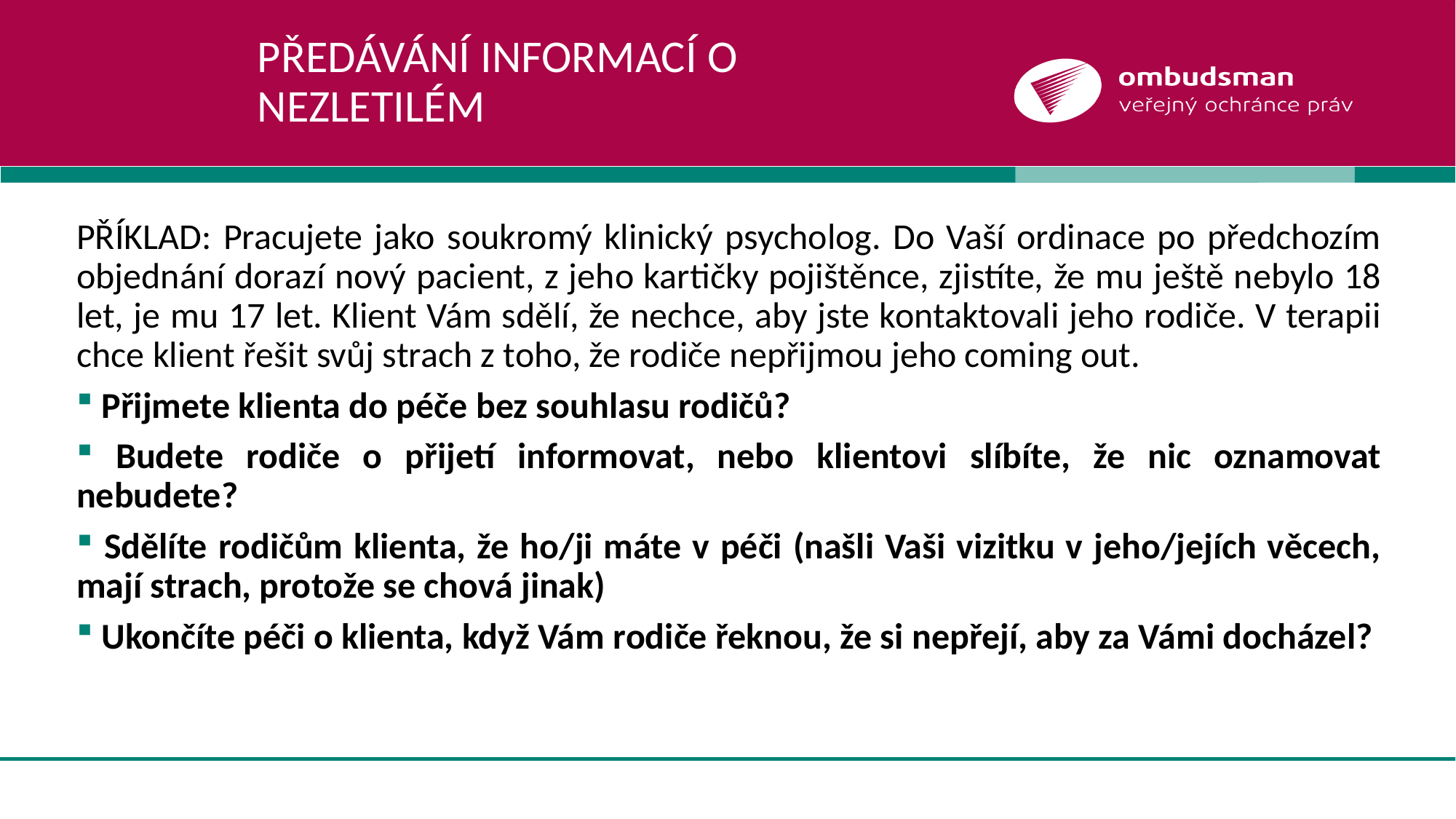

# Předávání informací o nezletilém
PŘÍKLAD: Pracujete jako soukromý klinický psycholog. Do Vaší ordinace po předchozím objednání dorazí nový pacient, z jeho kartičky pojištěnce, zjistíte, že mu ještě nebylo 18 let, je mu 17 let. Klient Vám sdělí, že nechce, aby jste kontaktovali jeho rodiče. V terapii chce klient řešit svůj strach z toho, že rodiče nepřijmou jeho coming out.
 Přijmete klienta do péče bez souhlasu rodičů?
 Budete rodiče o přijetí informovat, nebo klientovi slíbíte, že nic oznamovat nebudete?
 Sdělíte rodičům klienta, že ho/ji máte v péči (našli Vaši vizitku v jeho/jejích věcech, mají strach, protože se chová jinak)
 Ukončíte péči o klienta, když Vám rodiče řeknou, že si nepřejí, aby za Vámi docházel?